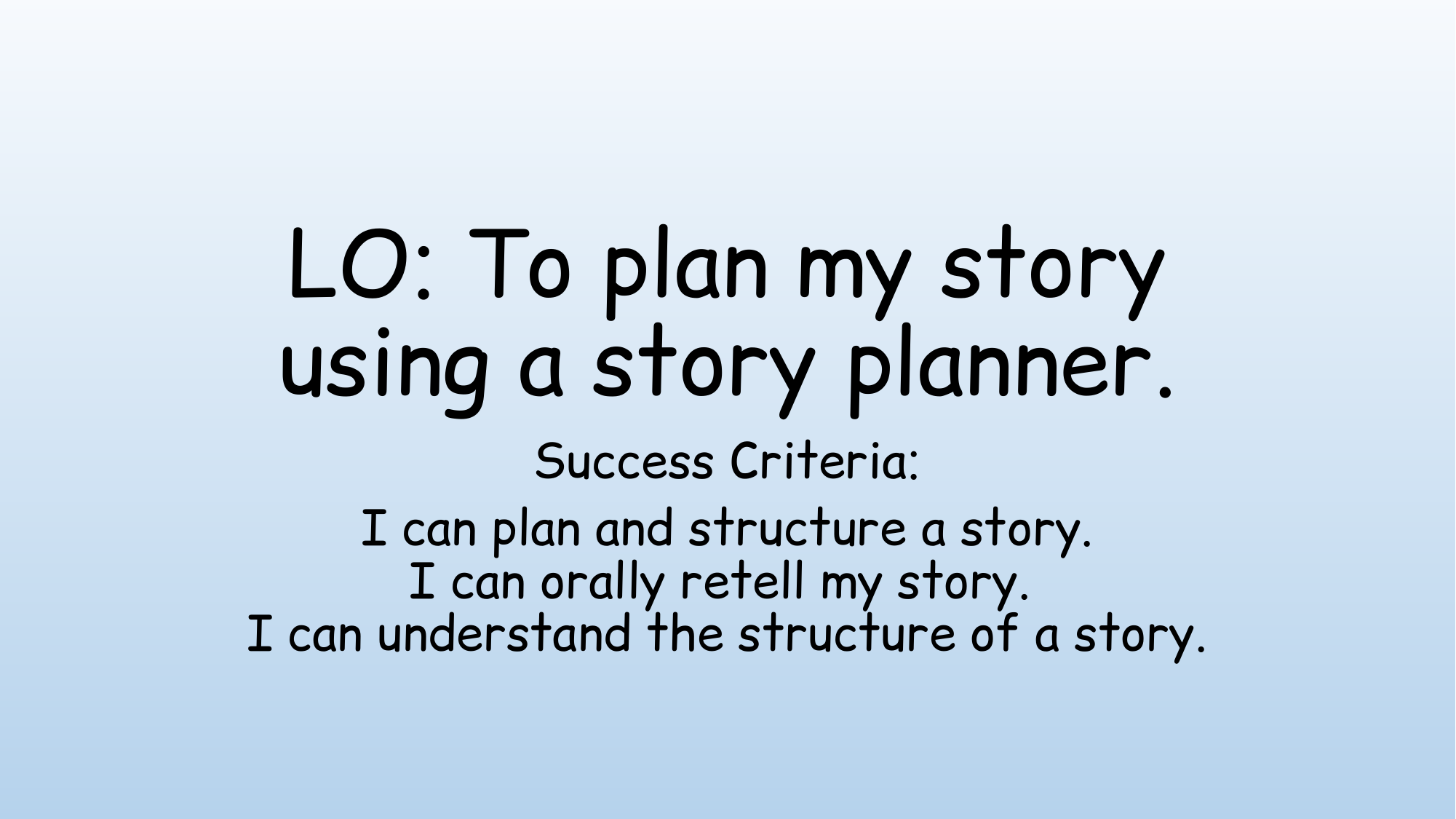

# LO: To plan my story using a story planner.
Success Criteria:
I can plan and structure a story.
I can orally retell my story.
I can understand the structure of a story.